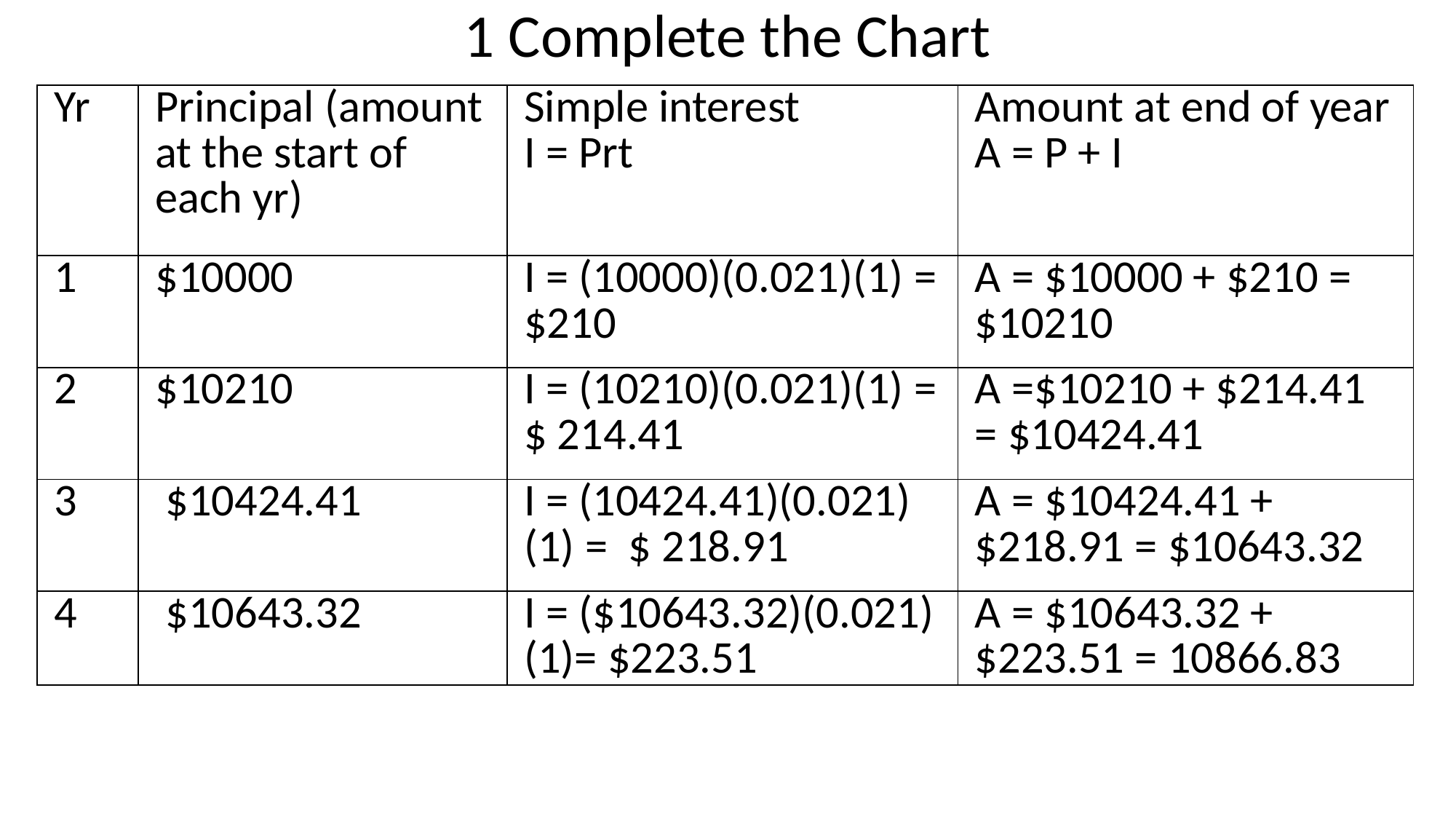

# 1 Complete the Chart
| Yr | Principal (amount at the start of each yr) | Simple interest I = Prt | Amount at end of year A = P + I |
| --- | --- | --- | --- |
| 1 | $10000 | I = (10000)(0.021)(1) = $210 | A = $10000 + $210 = $10210 |
| 2 | $10210 | I = (10210)(0.021)(1) = $ 214.41 | A =$10210 + $214.41 = $10424.41 |
| 3 | $10424.41 | I = (10424.41)(0.021)(1) = $ 218.91 | A = $10424.41 + $218.91 = $10643.32 |
| 4 | $10643.32 | I = ($10643.32)(0.021)(1)= $223.51 | A = $10643.32 + $223.51 = 10866.83 |